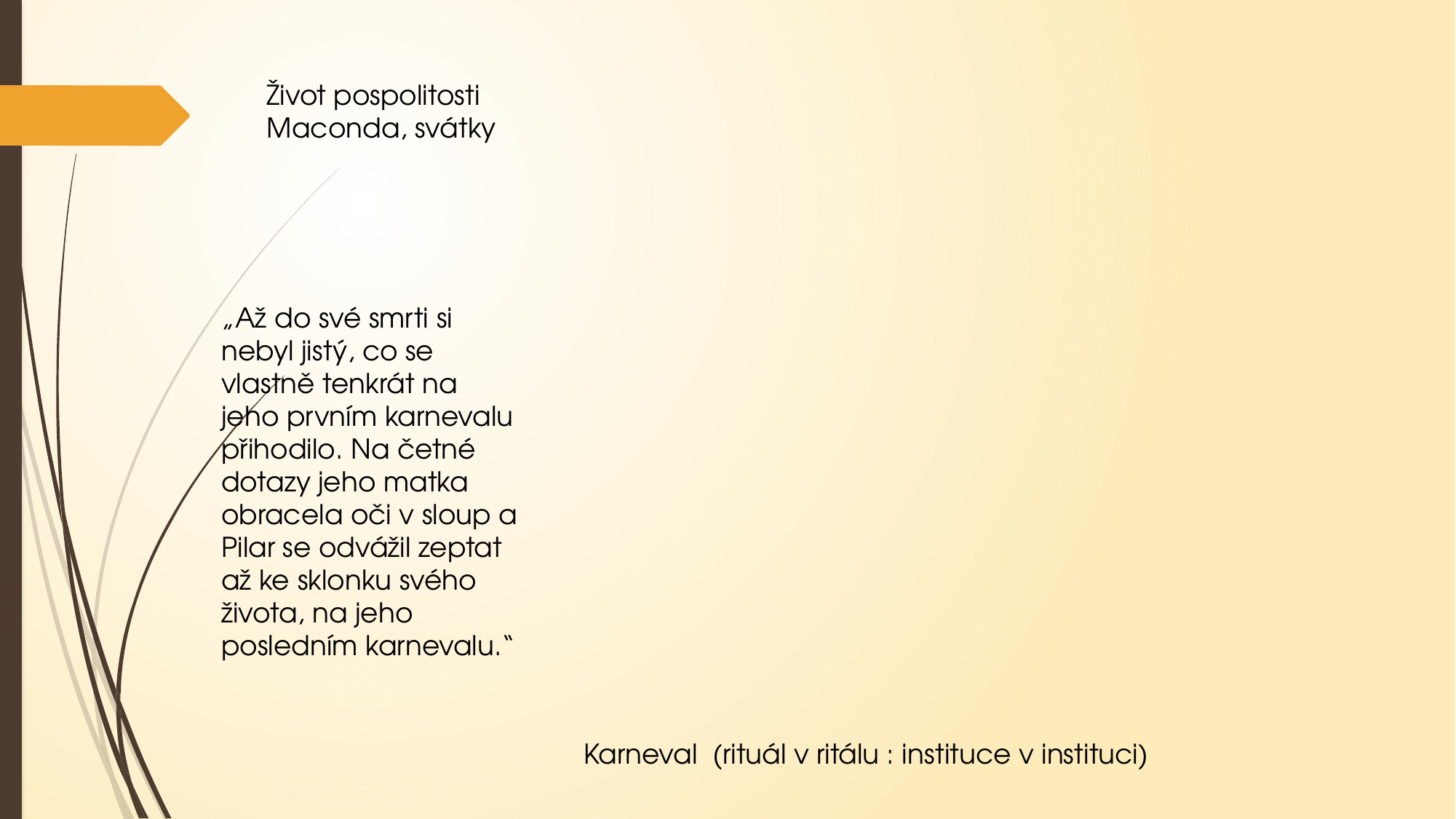

Život pospolitosti Maconda, svátky
„Až do své smrti si nebyl jistý, co se vlastně tenkrát na jeho prvním karnevalu přihodilo. Na četné dotazy jeho matka obracela oči v sloup a Pilar se odvážil zeptat až ke sklonku svého života, na jeho posledním karnevalu.“
Karneval  (rituál v ritálu : instituce v instituci)